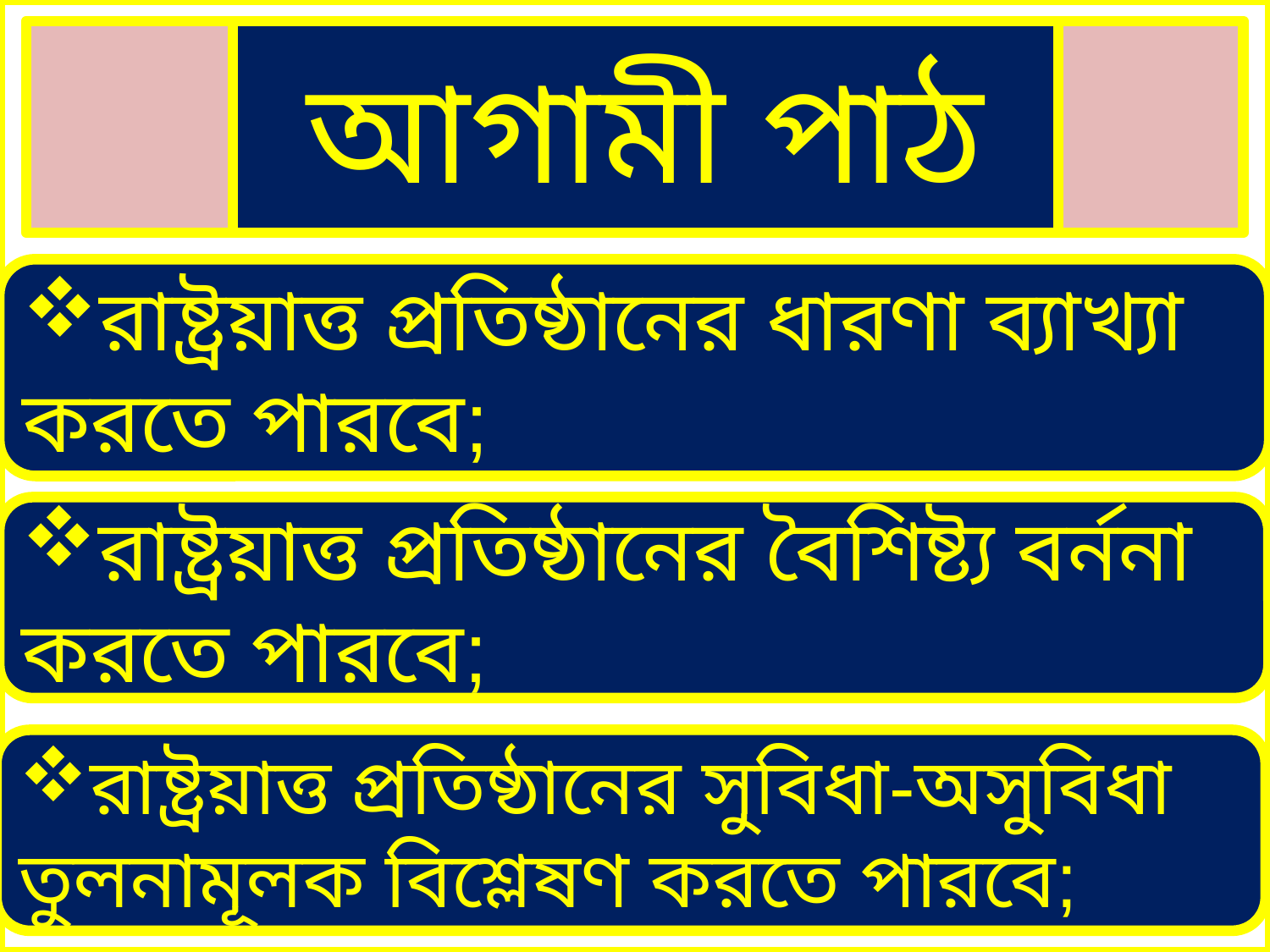

আগামী পাঠ
রাষ্ট্রয়াত্ত প্রতিষ্ঠানের ধারণা ব্যাখ্যা করতে পারবে;
রাষ্ট্রয়াত্ত প্রতিষ্ঠানের বৈশিষ্ট্য বর্ননা করতে পারবে;
রাষ্ট্রয়াত্ত প্রতিষ্ঠানের সুবিধা-অসুবিধা তুলনামূলক বিশ্লেষণ করতে পারবে;